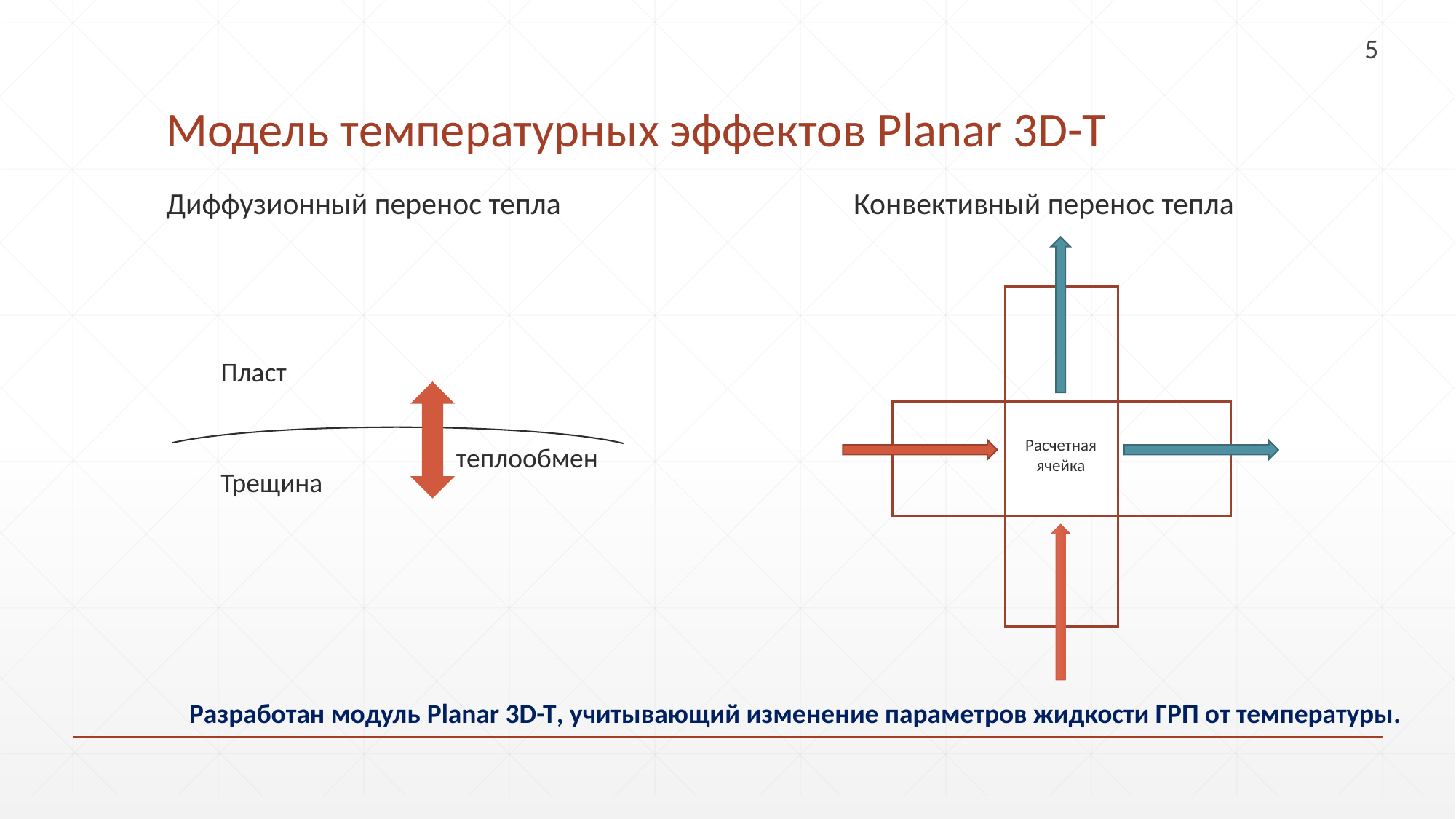

# Модель температурных эффектов Planar 3D-T
5
Диффузионный перенос тепла
Конвективный перенос тепла

Расчетная
ячейка

Пласт

теплообмен
Трещина
Разработан модуль Planar 3D-T, учитывающий изменение параметров жидкости ГРП от температуры.